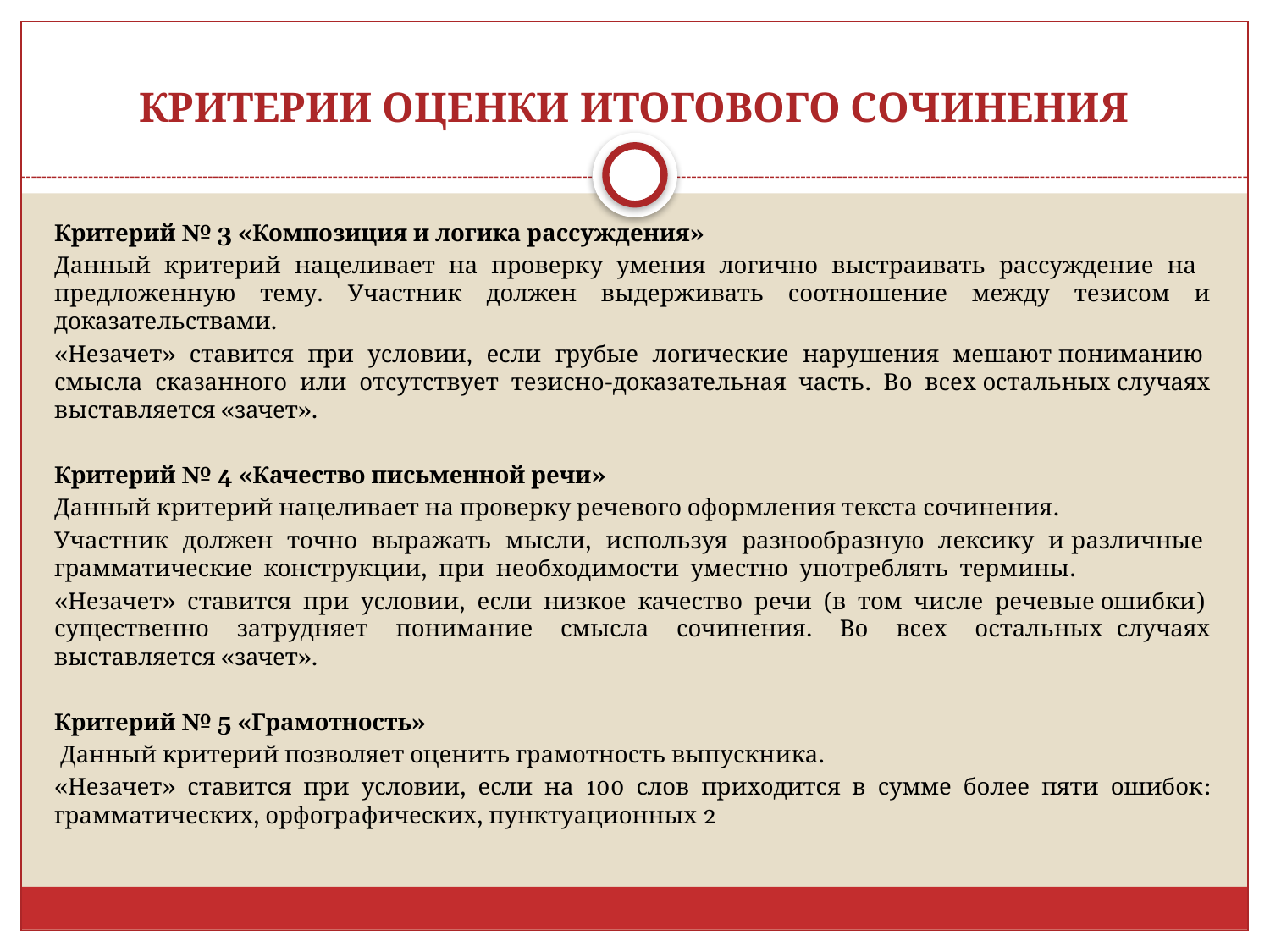

# КРИТЕРИИ ОЦЕНКИ ИТОГОВОГО СОЧИНЕНИЯ
Критерий № 3 «Композиция и логика рассуждения»
Данный критерий нацеливает на проверку умения логично выстраивать рассуждение на  предложенную  тему.  Участник  должен  выдерживать  соотношение  между  тезисом  и доказательствами.
«Незачет»  ставится  при  условии,  если  грубые  логические  нарушения  мешают пониманию  смысла  сказанного  или  отсутствует  тезисно-доказательная  часть.  Во  всех остальных случаях выставляется «зачет».

Критерий № 4 «Качество письменной речи»
Данный критерий нацеливает на проверку речевого оформления текста сочинения.
Участник  должен  точно  выражать  мысли,  используя  разнообразную  лексику  и различные  грамматические  конструкции,  при  необходимости  уместно  употреблять  термины.
«Незачет»  ставится  при  условии,  если  низкое  качество  речи  (в  том  числе  речевые ошибки)  существенно  затрудняет  понимание  смысла  сочинения.  Во  всех  остальных случаях выставляется «зачет».

Критерий № 5 «Грамотность»
 Данный критерий позволяет оценить грамотность выпускника.
«Незачет» ставится при условии, если на 100 слов приходится в сумме более пяти ошибок: грамматических, орфографических, пунктуационных 2